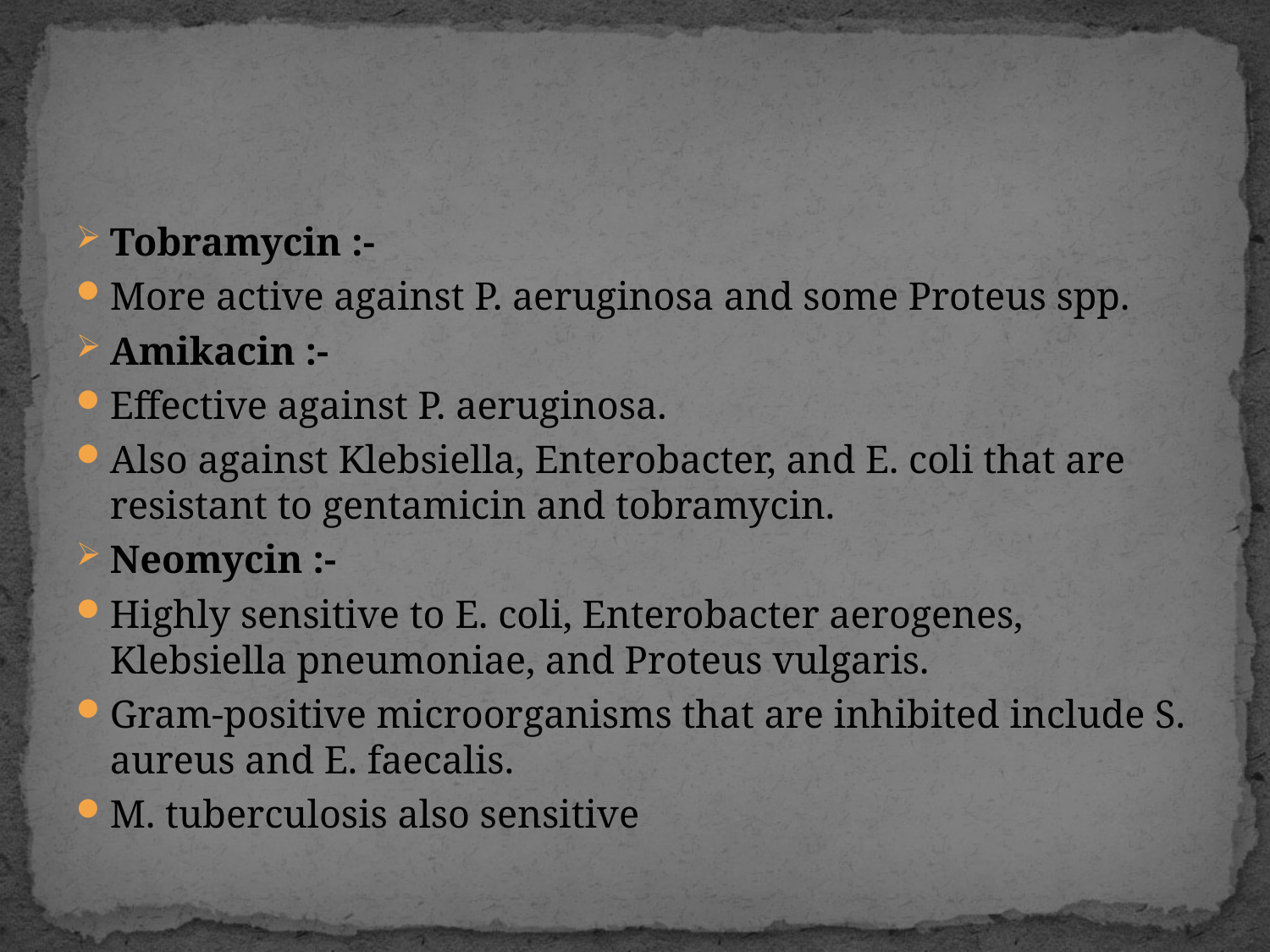

#
Tobramycin :-
More active against P. aeruginosa and some Proteus spp.
Amikacin :-
Effective against P. aeruginosa.
Also against Klebsiella, Enterobacter, and E. coli that are resistant to gentamicin and tobramycin.
Neomycin :-
Highly sensitive to E. coli, Enterobacter aerogenes, Klebsiella pneumoniae, and Proteus vulgaris.
Gram-positive microorganisms that are inhibited include S. aureus and E. faecalis.
M. tuberculosis also sensitive